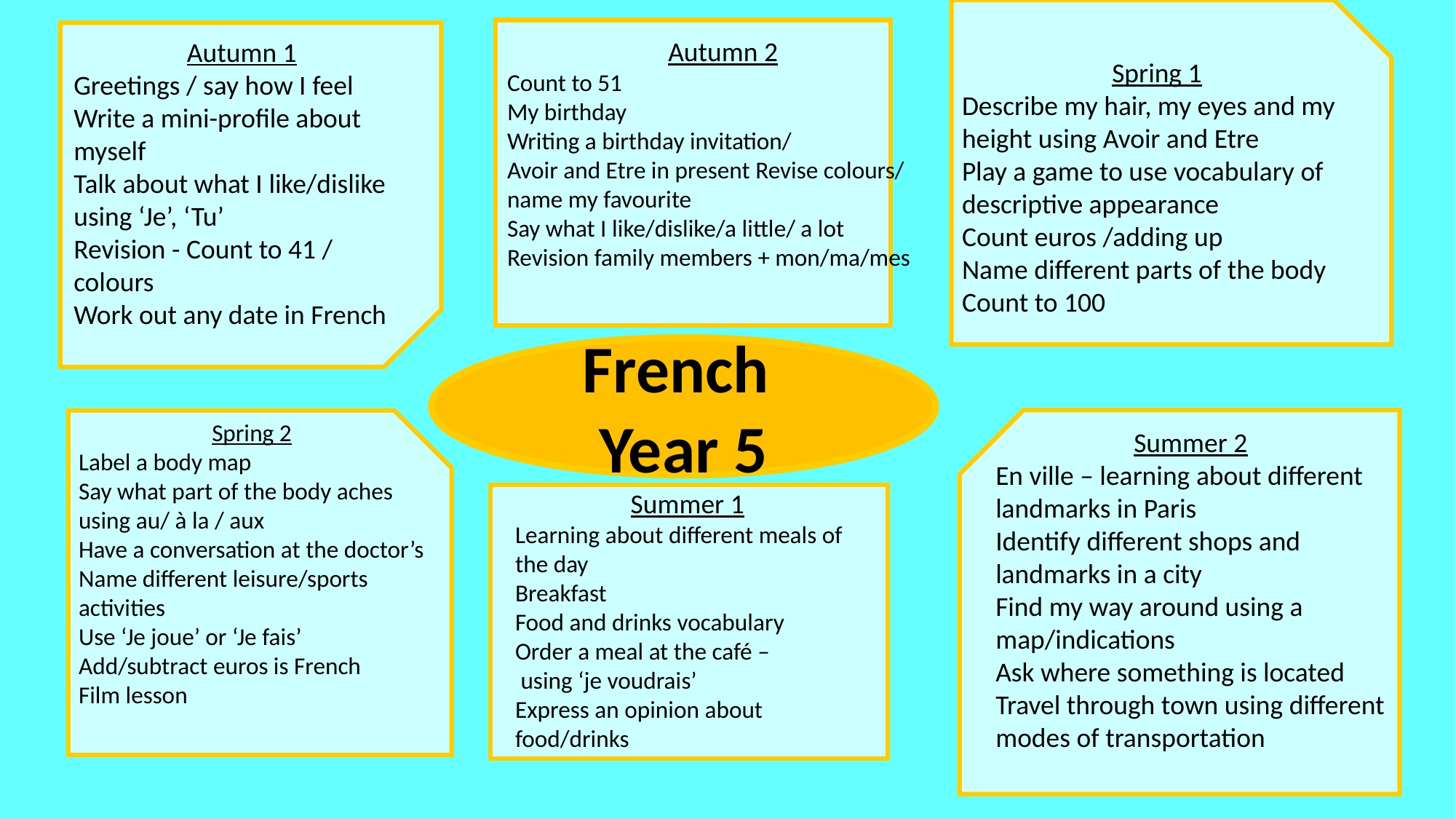

Autumn 2
Count to 51
My birthday
Writing a birthday invitation/
Avoir and Etre in present Revise colours/ name my favourite
Say what I like/dislike/a little/ a lot
Revision family members + mon/ma/mes

Spring 1
Describe my hair, my eyes and my height using Avoir and Etre
Play a game to use vocabulary of descriptive appearance
Count euros /adding up
Name different parts of the body
Count to 100

Autumn 1
Greetings / say how I feel
Write a mini-profile about myself
Talk about what I like/dislike using ‘Je’, ‘Tu’
Revision - Count to 41 / colours
Work out any date in French

French
Year 5

Spring 2
Label a body map
Say what part of the body aches using au/ à la / aux
Have a conversation at the doctor’s
Name different leisure/sports activities
Use ‘Je joue’ or ‘Je fais’
Add/subtract euros is French
Film lesson
Summer 2
En ville – learning about different landmarks in Paris
Identify different shops and landmarks in a city
Find my way around using a map/indications
Ask where something is located
Travel through town using different modes of transportation

Summer 1
Learning about different meals of the day
Breakfast
Food and drinks vocabulary
Order a meal at the café –
 using ‘je voudrais’
Express an opinion about food/drinks